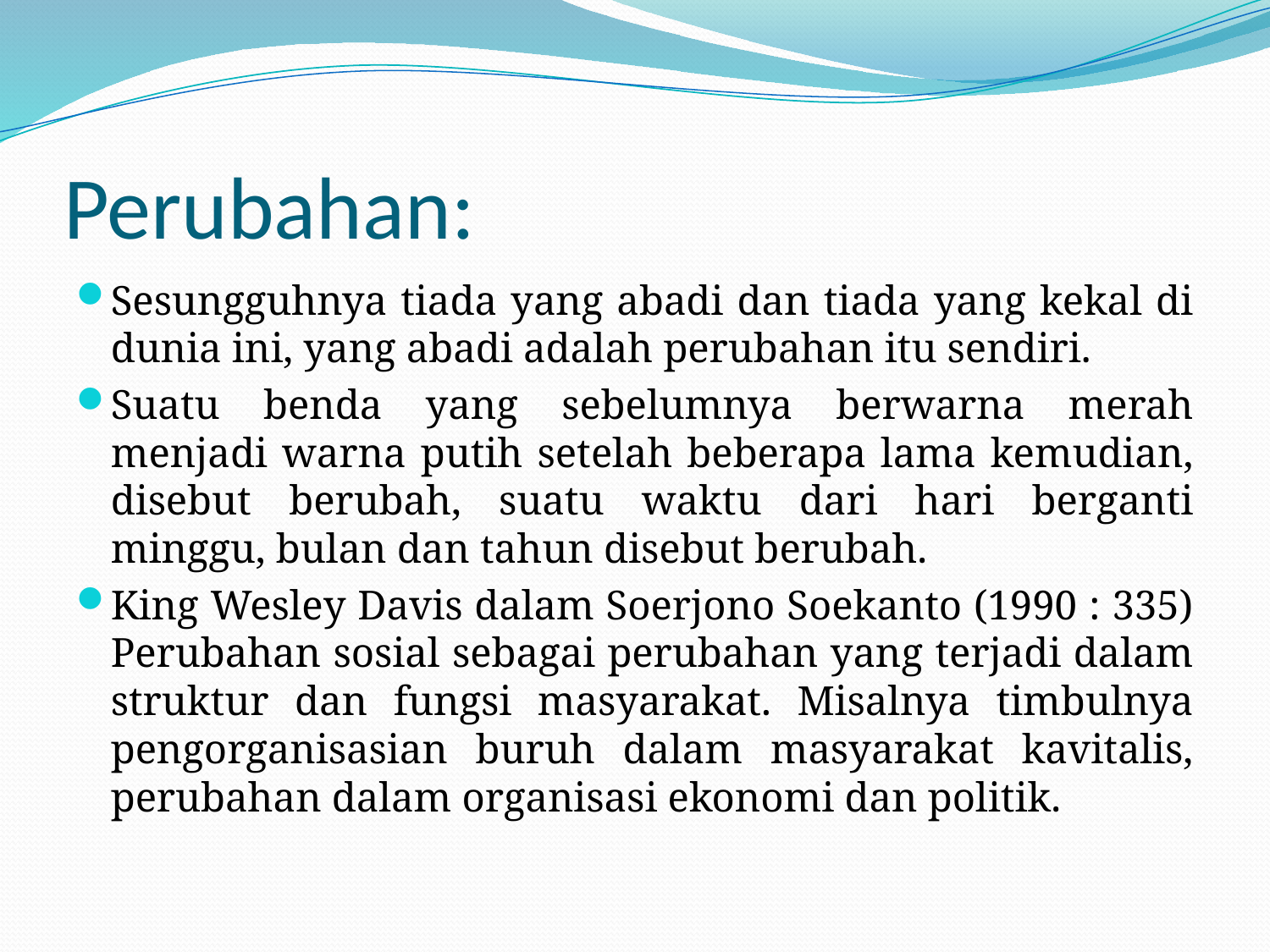

# Perubahan:
Sesungguhnya tiada yang abadi dan tiada yang kekal di dunia ini, yang abadi adalah perubahan itu sendiri.
Suatu benda yang sebelumnya berwarna merah menjadi warna putih setelah beberapa lama kemudian, disebut berubah, suatu waktu dari hari berganti minggu, bulan dan tahun disebut berubah.
King Wesley Davis dalam Soerjono Soekanto (1990 : 335) Perubahan sosial sebagai perubahan yang terjadi dalam struktur dan fungsi masyarakat. Misalnya timbulnya pengorganisasian buruh dalam masyarakat kavitalis, perubahan dalam organisasi ekonomi dan politik.